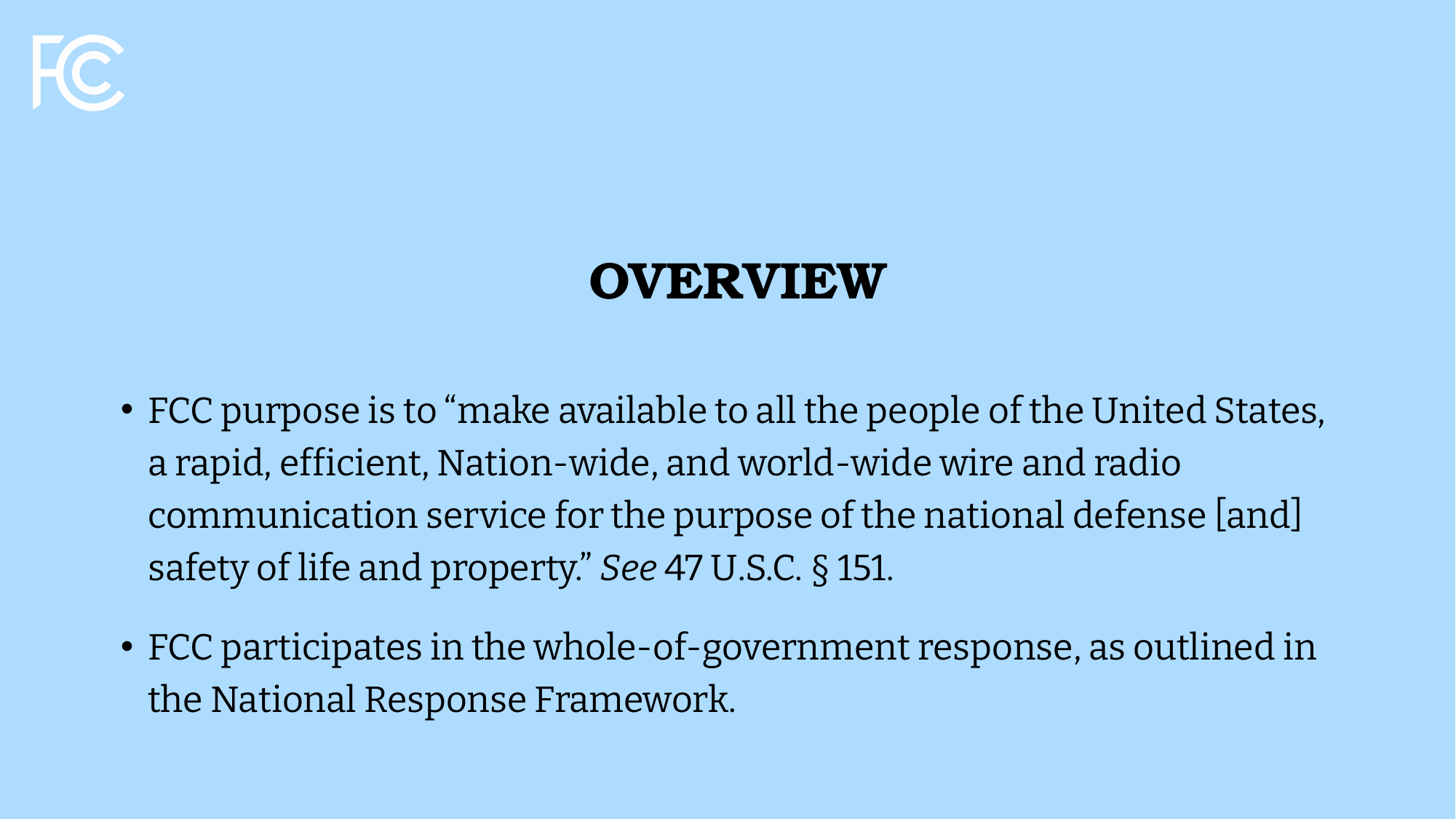

# Overview
FCC purpose is to “make available to all the people of the United States, a rapid, efficient, Nation-wide, and world-wide wire and radio communication service for the purpose of the national defense [and] safety of life and property.” See 47 U.S.C. § 151.
FCC participates in the whole-of-government response, as outlined in the National Response Framework.